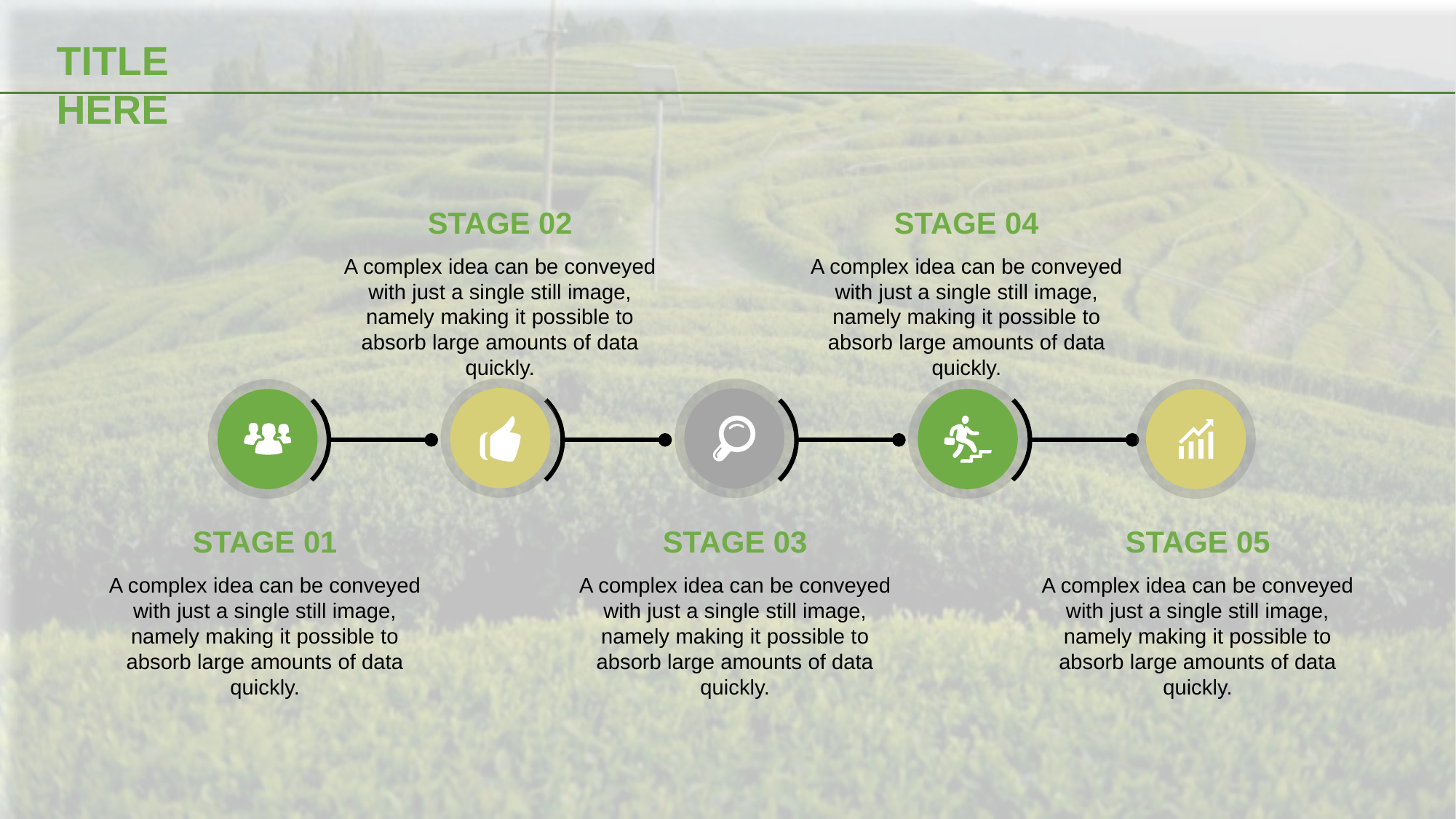

TITLE HERE
STAGE 02
STAGE 04
A complex idea can be conveyed with just a single still image, namely making it possible to absorb large amounts of data quickly.
A complex idea can be conveyed with just a single still image, namely making it possible to absorb large amounts of data quickly.

STAGE 01
STAGE 03
STAGE 05
A complex idea can be conveyed with just a single still image, namely making it possible to absorb large amounts of data quickly.
A complex idea can be conveyed with just a single still image, namely making it possible to absorb large amounts of data quickly.
A complex idea can be conveyed with just a single still image, namely making it possible to absorb large amounts of data quickly.